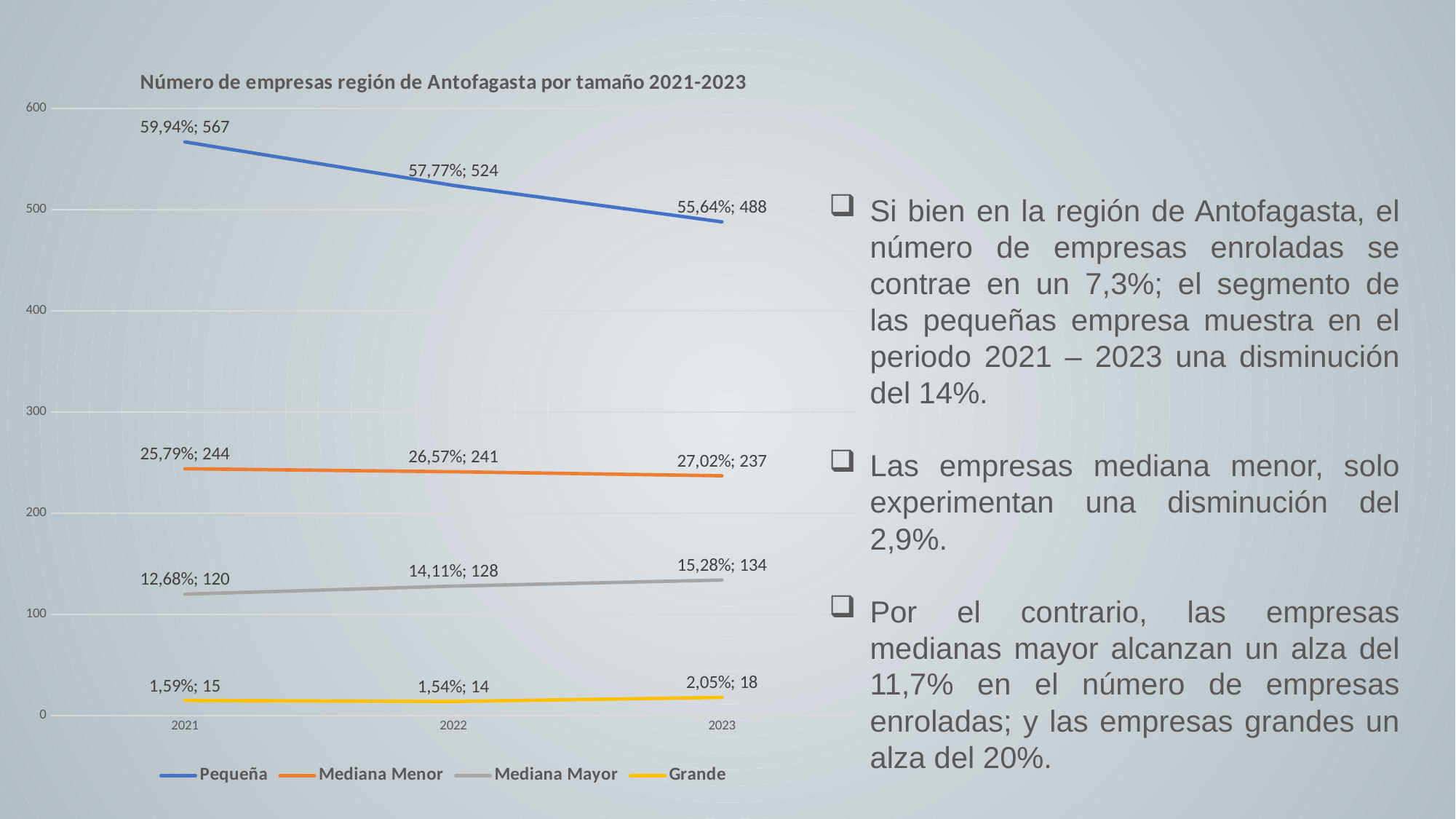

### Chart: Número de empresas región de Antofagasta por tamaño 2021-2023

| Category | Pequeña | Mediana Menor | Mediana Mayor | Grande |
|---|---|---|---|---|
| 2021 | 567.0 | 244.0 | 120.0 | 15.0 |
| 2022 | 524.0 | 241.0 | 128.0 | 14.0 |
| 2023 | 488.0 | 237.0 | 134.0 | 18.0 |
Si bien en la región de Antofagasta, el número de empresas enroladas se contrae en un 7,3%; el segmento de las pequeñas empresa muestra en el periodo 2021 – 2023 una disminución del 14%.

Las empresas mediana menor, solo experimentan una disminución del 2,9%.

Por el contrario, las empresas medianas mayor alcanzan un alza del 11,7% en el número de empresas enroladas; y las empresas grandes un alza del 20%.